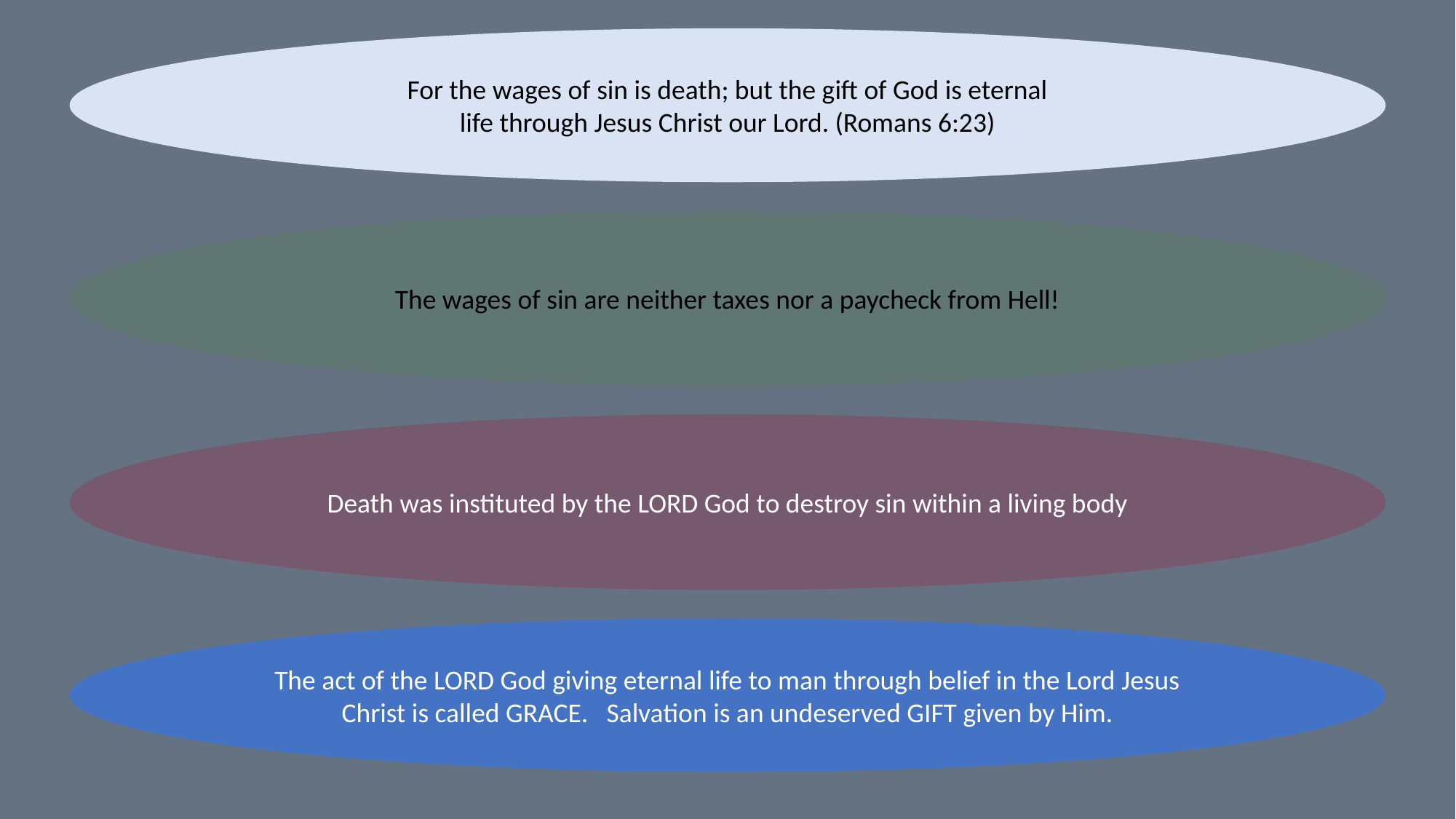

For the wages of sin is death; but the gift of God is eternal life through Jesus Christ our Lord. (Romans 6:23)
The wages of sin are neither taxes nor a paycheck from Hell!
Death was instituted by the LORD God to destroy sin within a living body
The act of the LORD God giving eternal life to man through belief in the Lord Jesus Christ is called GRACE.   Salvation is an undeserved GIFT given by Him.